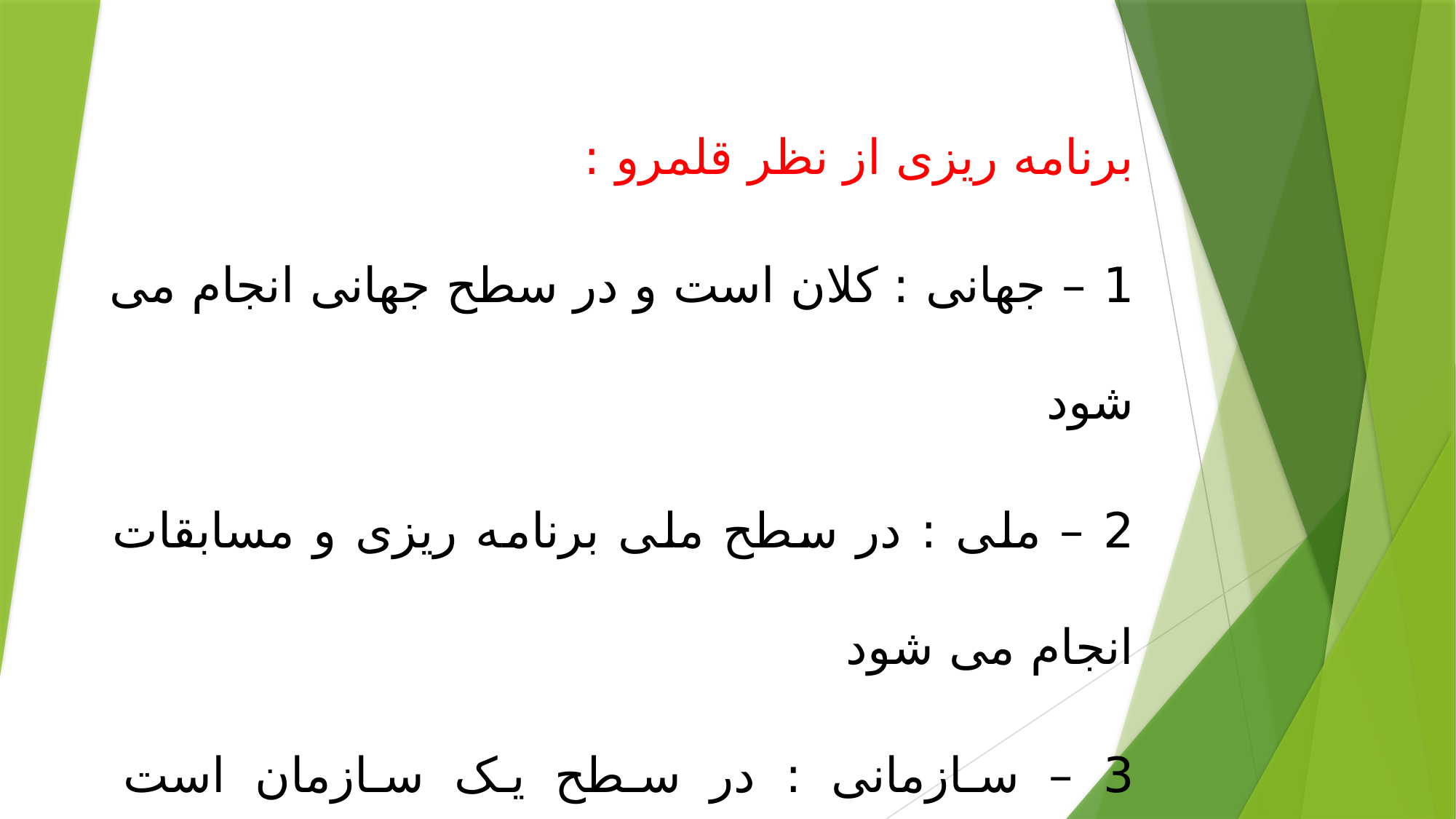

برنامه ریزی از نظر قلمرو :
1 – جهانی : کلان است و در سطح جهانی انجام می شود
2 – ملی : در سطح ملی برنامه ریزی و مسابقات انجام می شود
3 – سازمانی : در سطح یک سازمان است ( سازمان دولتی یا ورزشی )
4 – اداره ای : در سطح یک اداره ساده می باشد